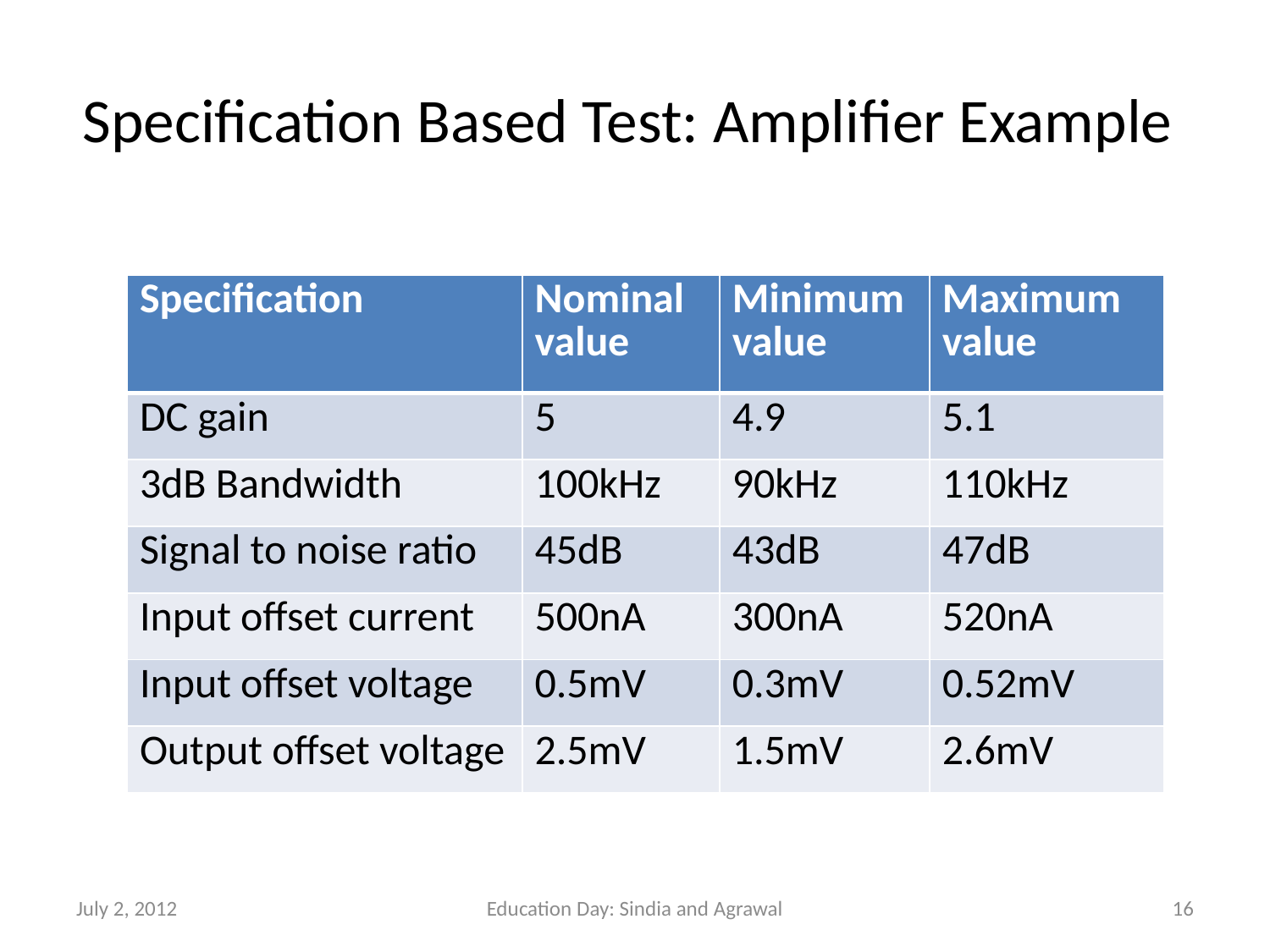

# Specification Based Test: Amplifier Example
| Specification | Nominal value | Minimum value | Maximum value |
| --- | --- | --- | --- |
| DC gain | 5 | 4.9 | 5.1 |
| 3dB Bandwidth | 100kHz | 90kHz | 110kHz |
| Signal to noise ratio | 45dB | 43dB | 47dB |
| Input offset current | 500nA | 300nA | 520nA |
| Input offset voltage | 0.5mV | 0.3mV | 0.52mV |
| Output offset voltage | 2.5mV | 1.5mV | 2.6mV |
July 2, 2012
Education Day: Sindia and Agrawal
16